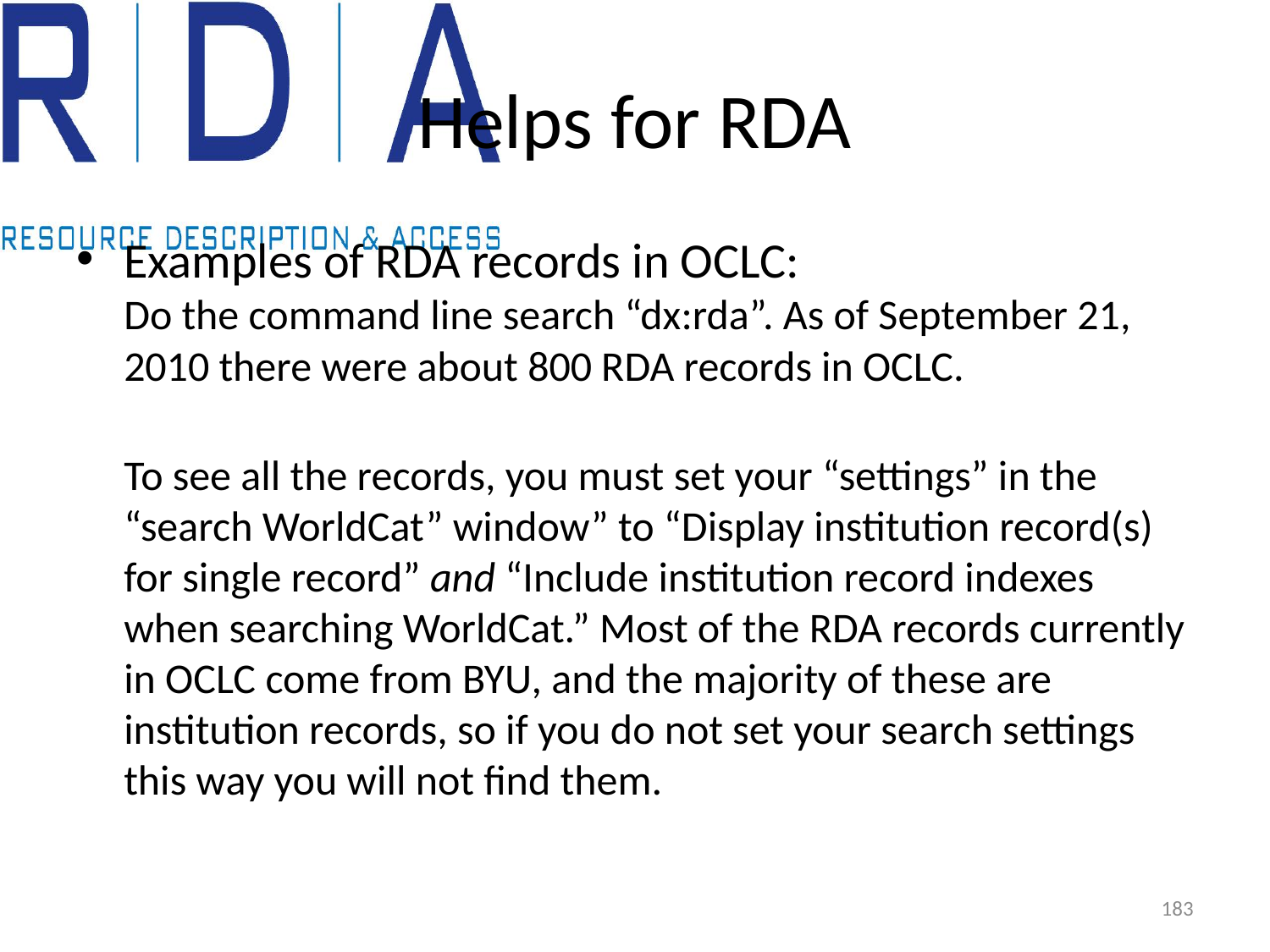

# Helps for RDA
Examples of RDA records in OCLC:
Do the command line search “dx:rda”. As of September 21, 2010 there were about 800 RDA records in OCLC.
To see all the records, you must set your “settings” in the “search WorldCat” window” to “Display institution record(s) for single record” and “Include institution record indexes when searching WorldCat.” Most of the RDA records currently in OCLC come from BYU, and the majority of these are institution records, so if you do not set your search settings this way you will not find them.

183